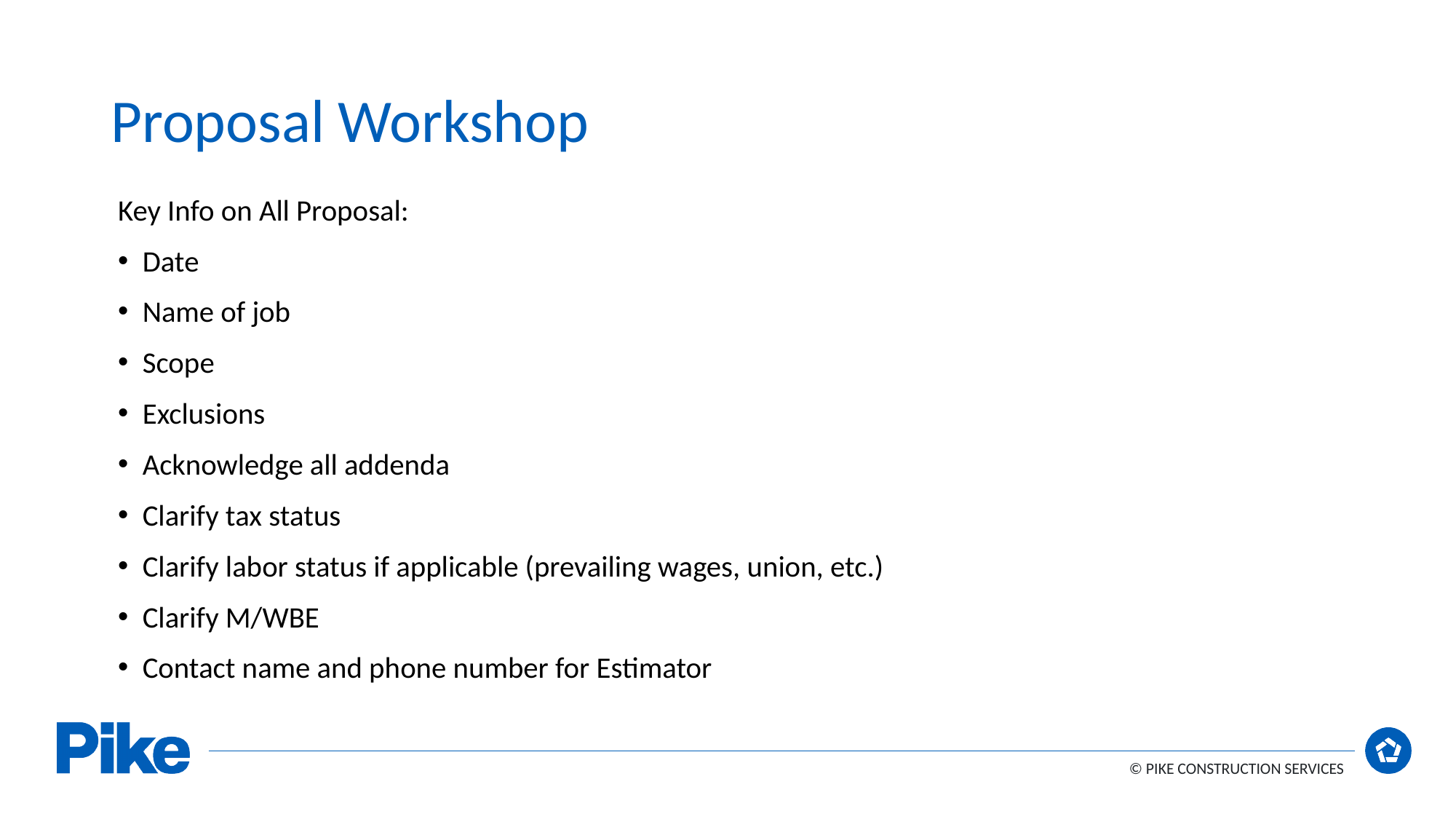

# Proposal Workshop
Key Info on All Proposal:
Date
Name of job
Scope
Exclusions
Acknowledge all addenda
Clarify tax status
Clarify labor status if applicable (prevailing wages, union, etc.)
Clarify M/WBE
Contact name and phone number for Estimator